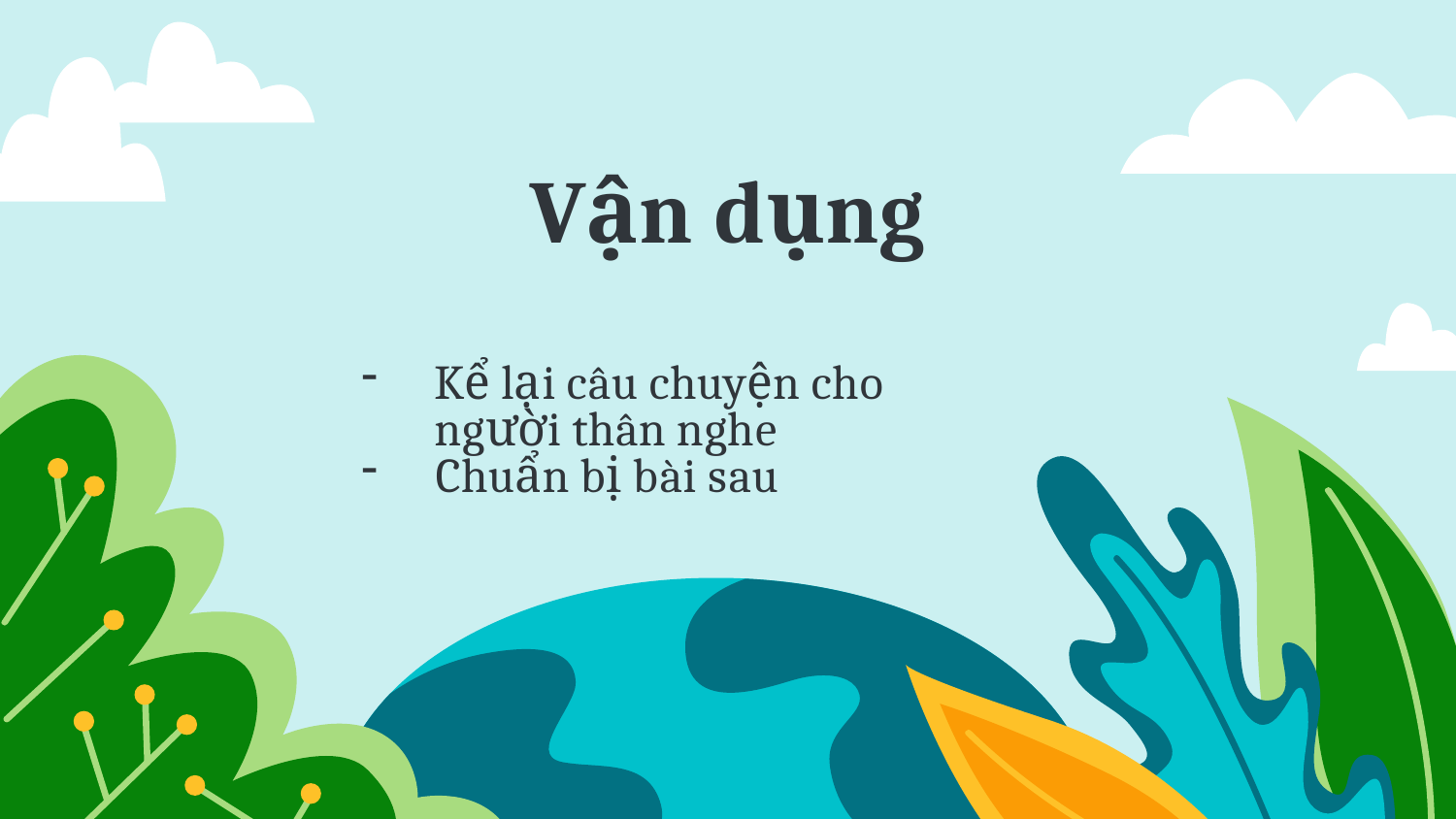

# Vận dụng
Kể lại câu chuyện cho người thân nghe
Chuẩn bị bài sau